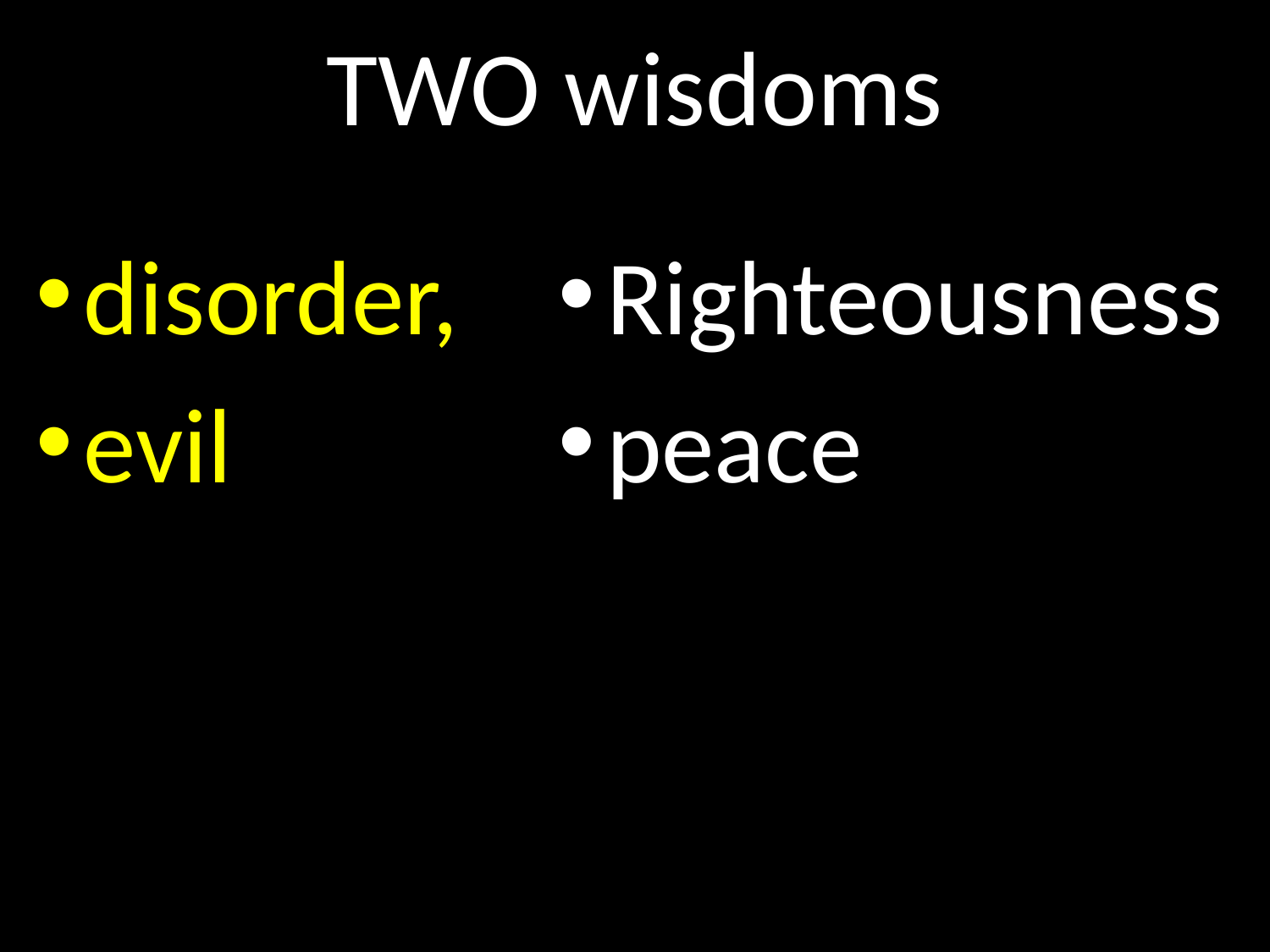

# TWO wisdoms
GOD
disorder,
evil
Righteousness
peace
GOD